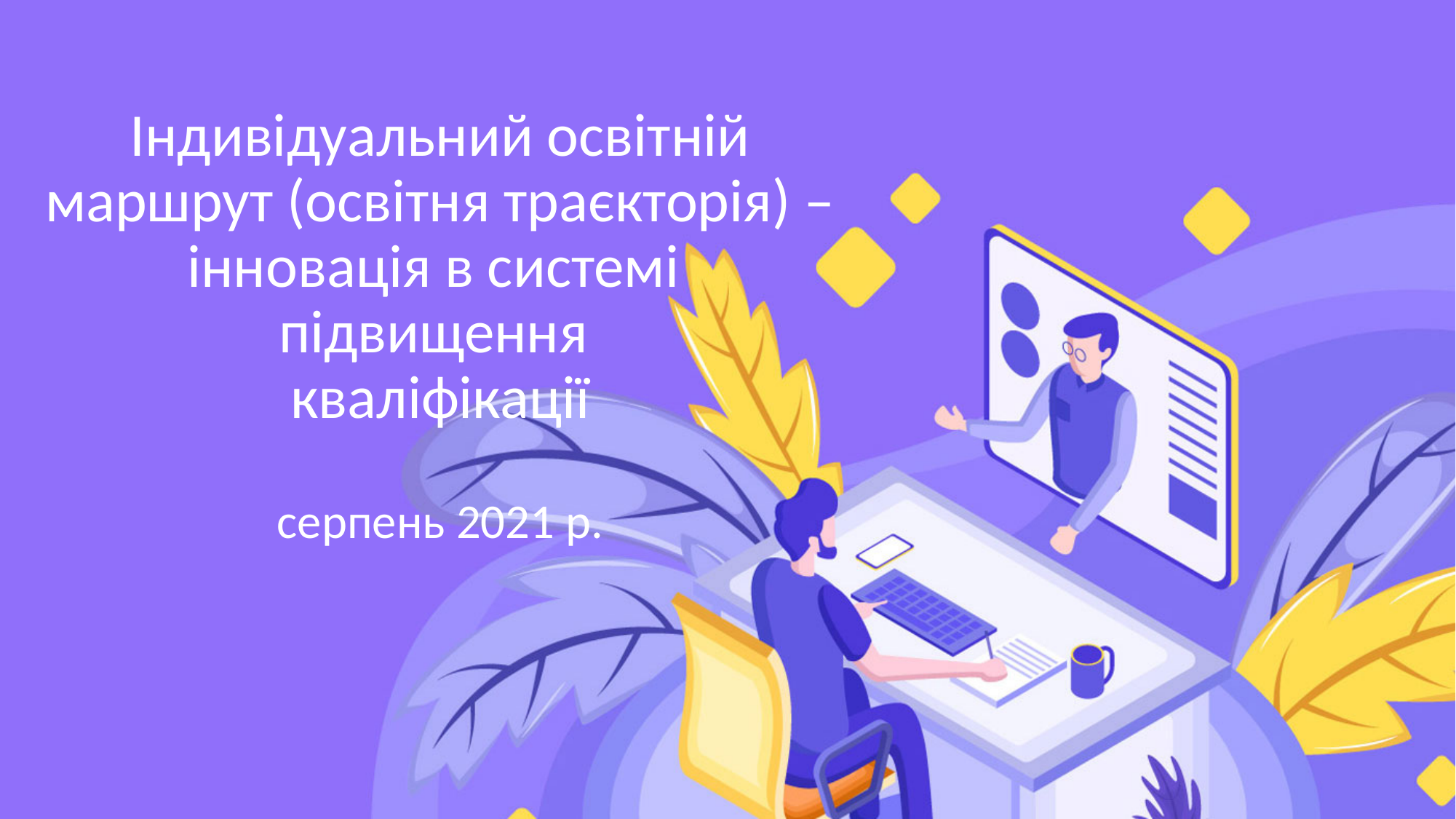

# Індивідуальний освітній маршрут (освітня траєкторія) – інновація в системі підвищення кваліфікації серпень 2021 р.